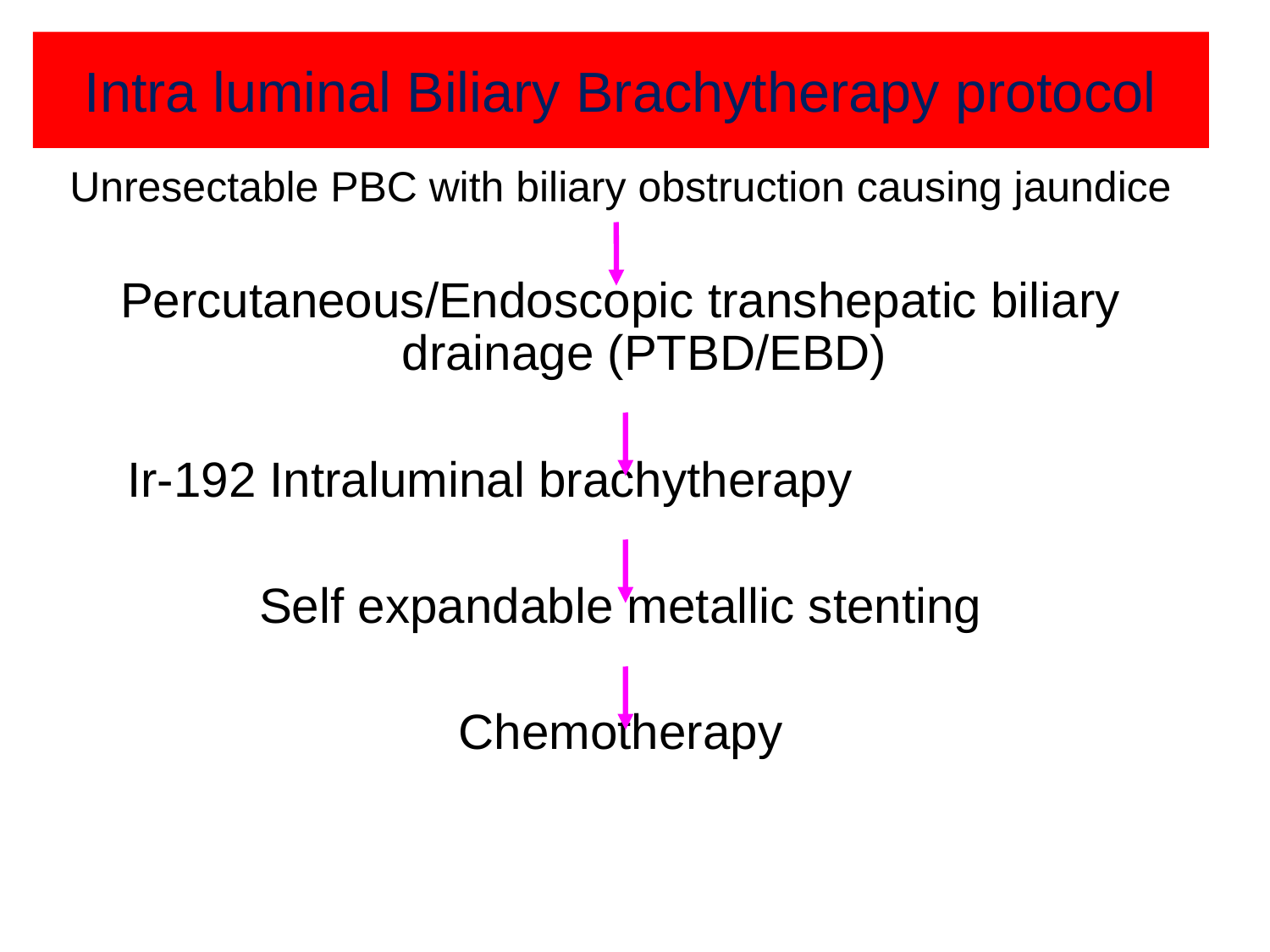

# Intra luminal Biliary Brachytherapy protocol
Unresectable PBC with biliary obstruction causing jaundice

Percutaneous/Endoscopic transhepatic biliary drainage (PTBD/EBD)

Ir-192 Intraluminal brachytherapy

Self expandable metallic stenting

 Chemotherapy